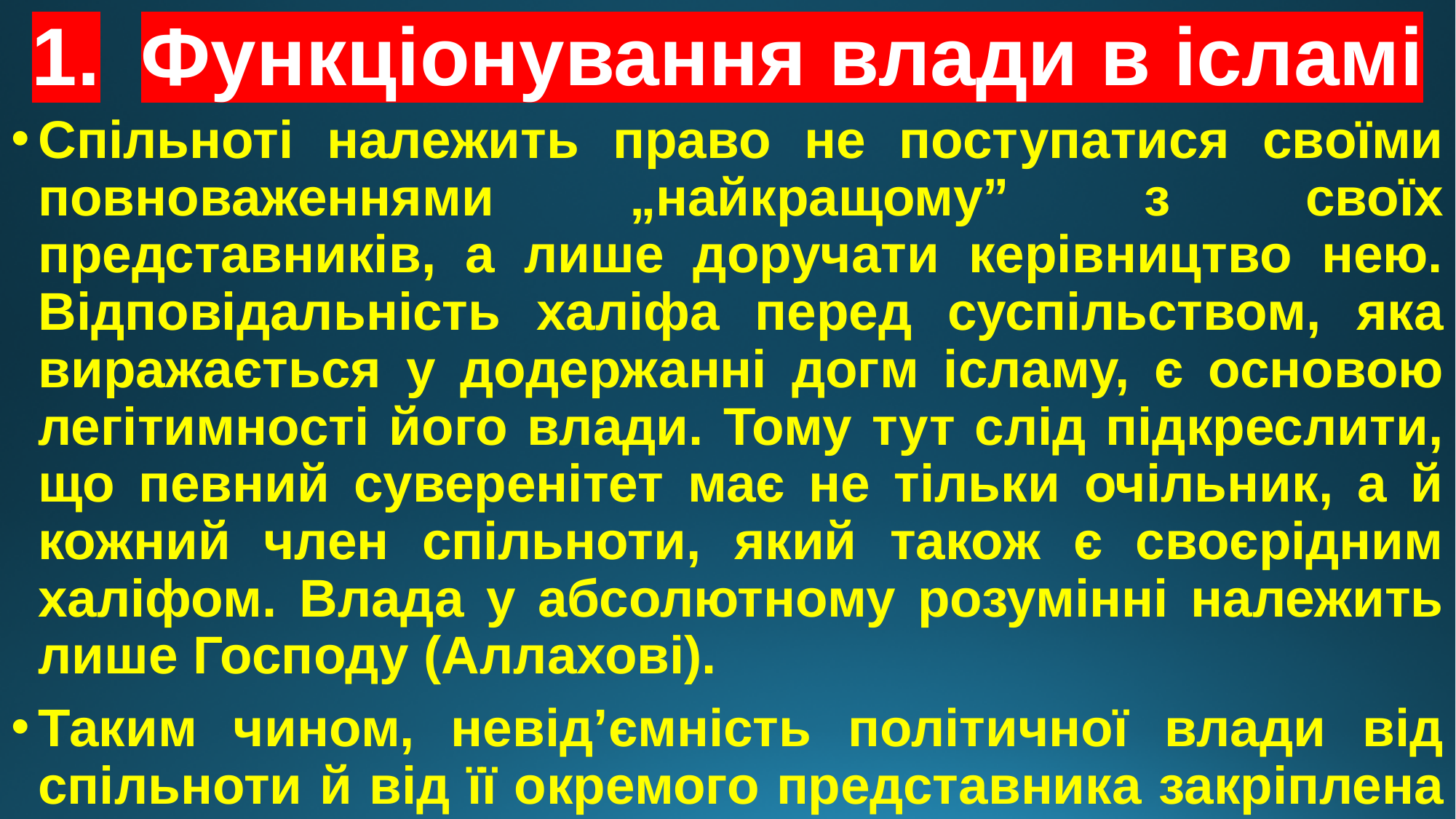

# 1.	Функціонування влади в ісламі
Спільноті належить право не поступатися своїми повноваженнями „найкращому” з своїх представників, а лише доручати керівництво нею. Відповідальність халіфа перед суспільством, яка виражається у додержанні догм ісламу, є основою легітимності його влади. Тому тут слід підкреслити, що певний суверенітет має не тільки очільник, а й кожний член спільноти, який також є своєрідним халіфом. Влада у абсолютному розумінні належить лише Господу (Аллахові).
Таким чином, невід’ємність політичної влади від спільноти й від її окремого представника закріплена в ісламі як релігійна догма, обов’язкова для всіх.